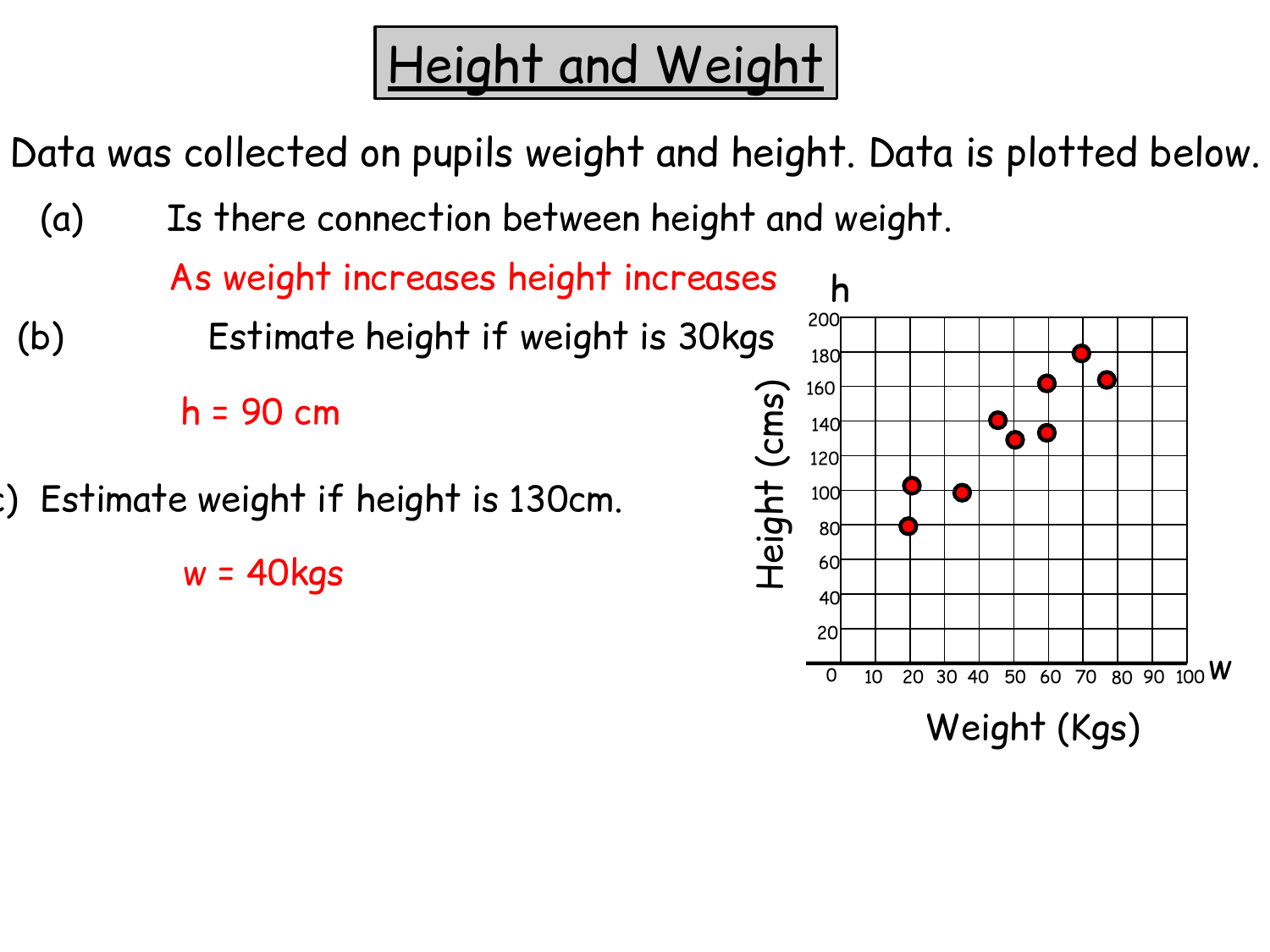

Height and Weight
Data was collected on pupils weight and height. Data is plotted below.
(a)	Is there connection between height and weight.
As weight increases height increases
h
200

180

160

140

120

Height (cms)
100

80

60

40

20

w
0
10
20
30
40
50
60
70
90
100
80

Weight (Kgs)
 	Estimate height if weight is 30kgs
h = 90 cm
(c)  Estimate weight if height is 130cm.
w = 40kgs